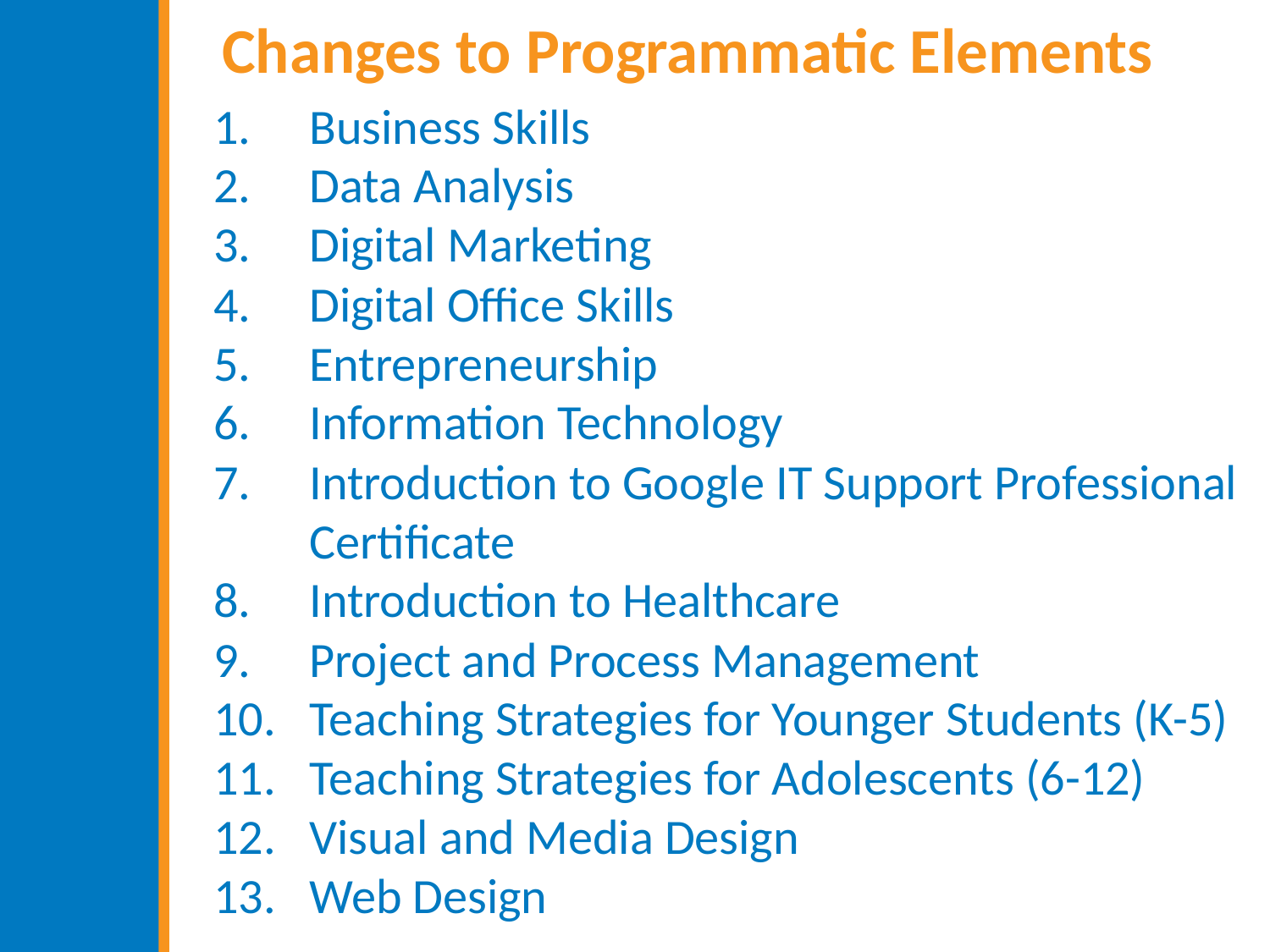

# Changes to Programmatic Elements
Business Skills
Data Analysis
Digital Marketing
Digital Office Skills
Entrepreneurship
Information Technology
Introduction to Google IT Support Professional Certificate
Introduction to Healthcare
Project and Process Management
Teaching Strategies for Younger Students (K-5)
Teaching Strategies for Adolescents (6-12)
Visual and Media Design
Web Design